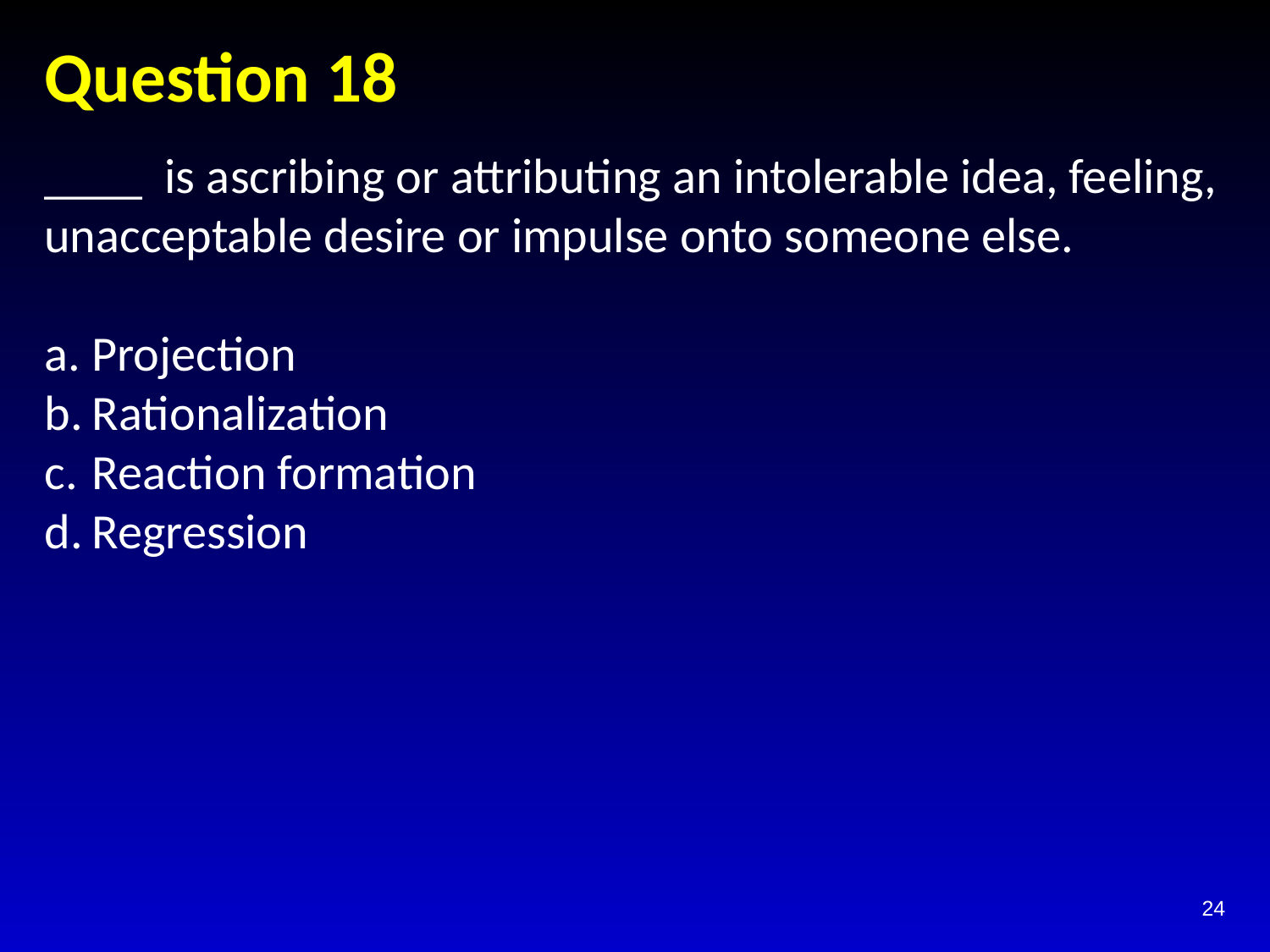

# Question 18
____  is ascribing or attributing an intolerable idea, feeling, unacceptable desire or impulse onto someone else.

Projection
Rationalization
Reaction formation
Regression
24